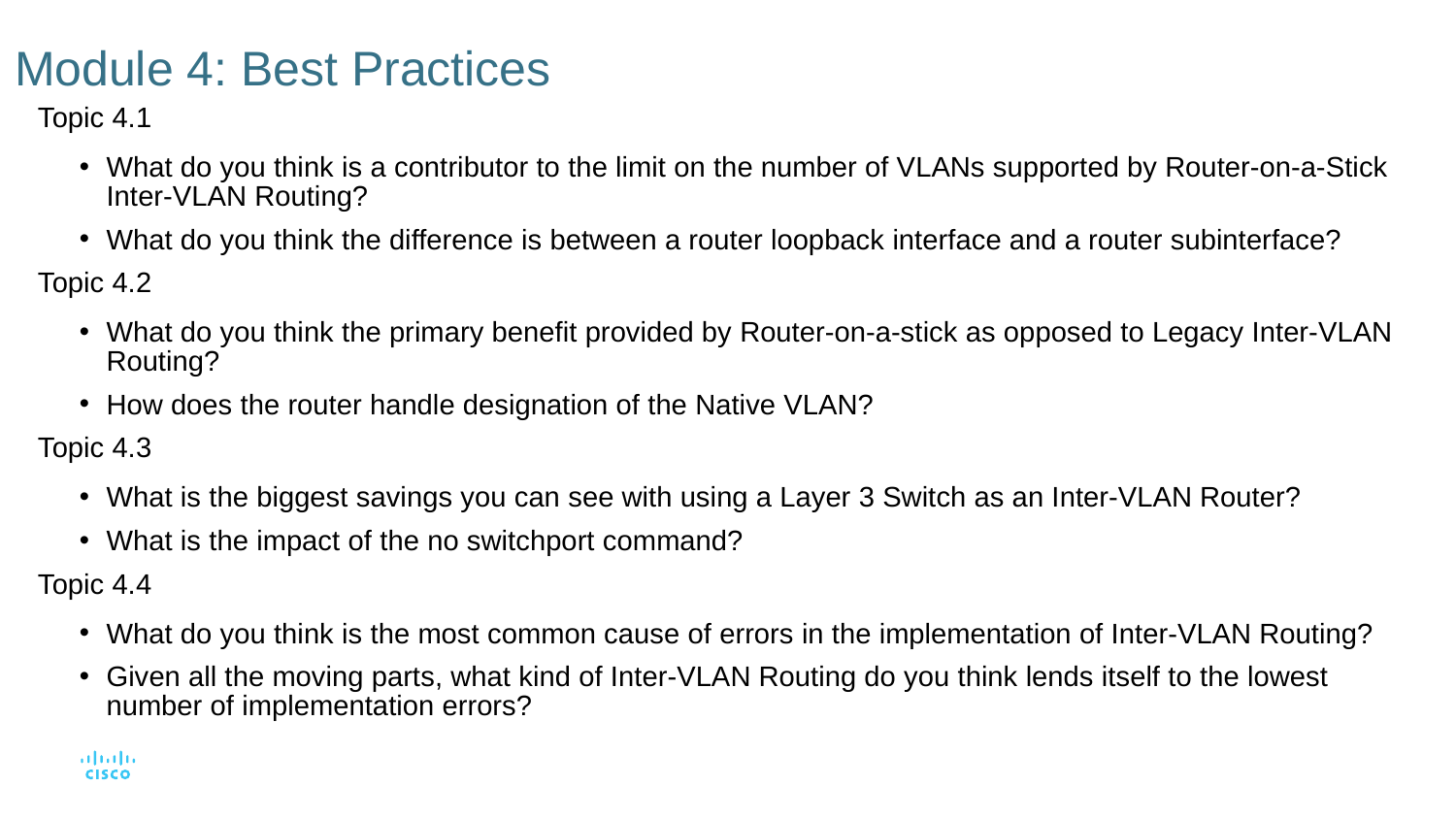

# Module 4: Best Practices
Topic 4.1
What do you think is a contributor to the limit on the number of VLANs supported by Router-on-a-Stick Inter-VLAN Routing?
What do you think the difference is between a router loopback interface and a router subinterface?
Topic 4.2
What do you think the primary benefit provided by Router-on-a-stick as opposed to Legacy Inter-VLAN Routing?
How does the router handle designation of the Native VLAN?
Topic 4.3
What is the biggest savings you can see with using a Layer 3 Switch as an Inter-VLAN Router?
What is the impact of the no switchport command?
Topic 4.4
What do you think is the most common cause of errors in the implementation of Inter-VLAN Routing?
Given all the moving parts, what kind of Inter-VLAN Routing do you think lends itself to the lowest number of implementation errors?